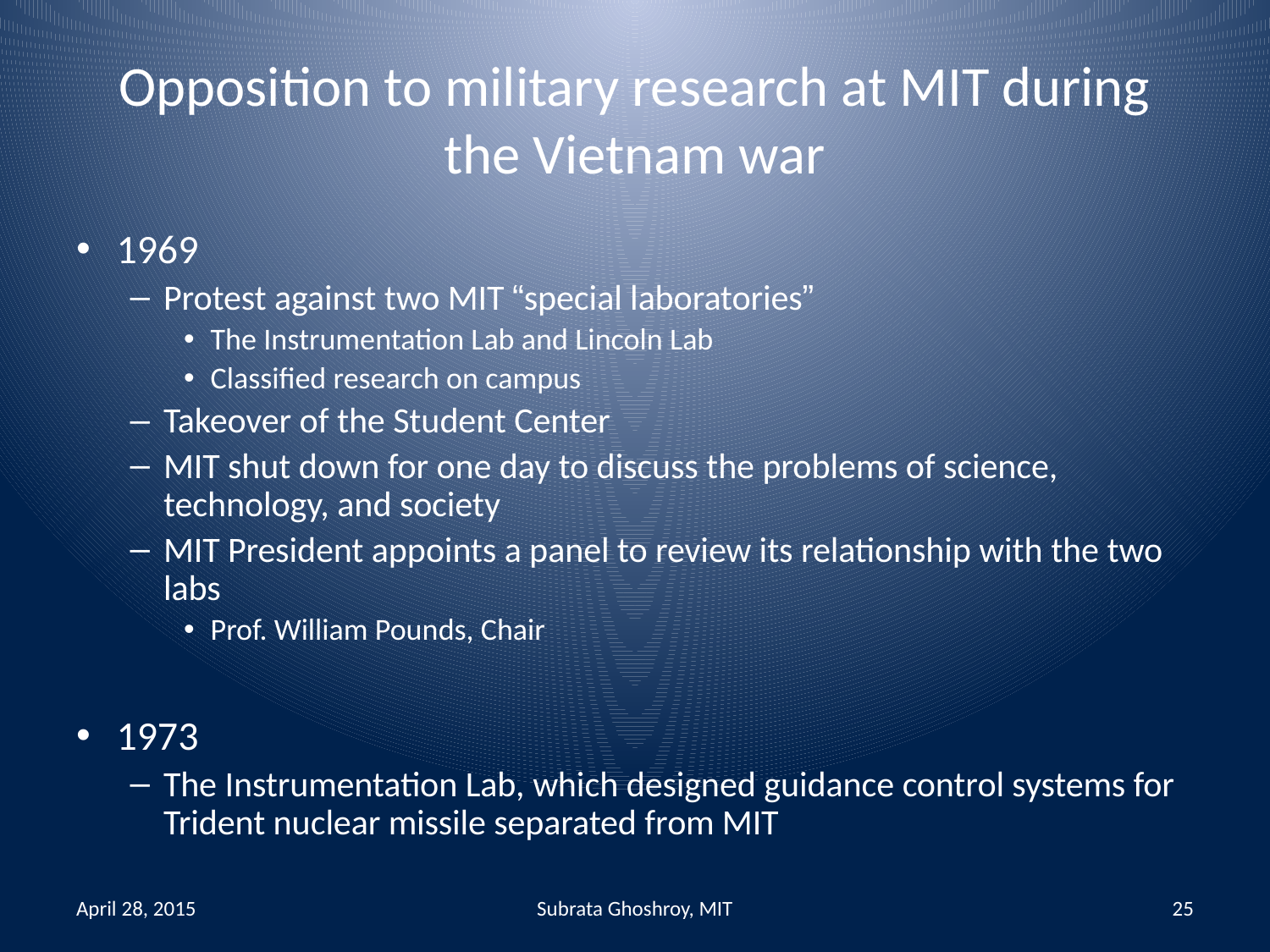

# Opposition to military research at MIT during the Vietnam war
1969
Protest against two MIT “special laboratories”
The Instrumentation Lab and Lincoln Lab
Classified research on campus
Takeover of the Student Center
MIT shut down for one day to discuss the problems of science, technology, and society
MIT President appoints a panel to review its relationship with the two labs
Prof. William Pounds, Chair

1973
The Instrumentation Lab, which designed guidance control systems for Trident nuclear missile separated from MIT

April 28, 2015
Subrata Ghoshroy, MIT
25